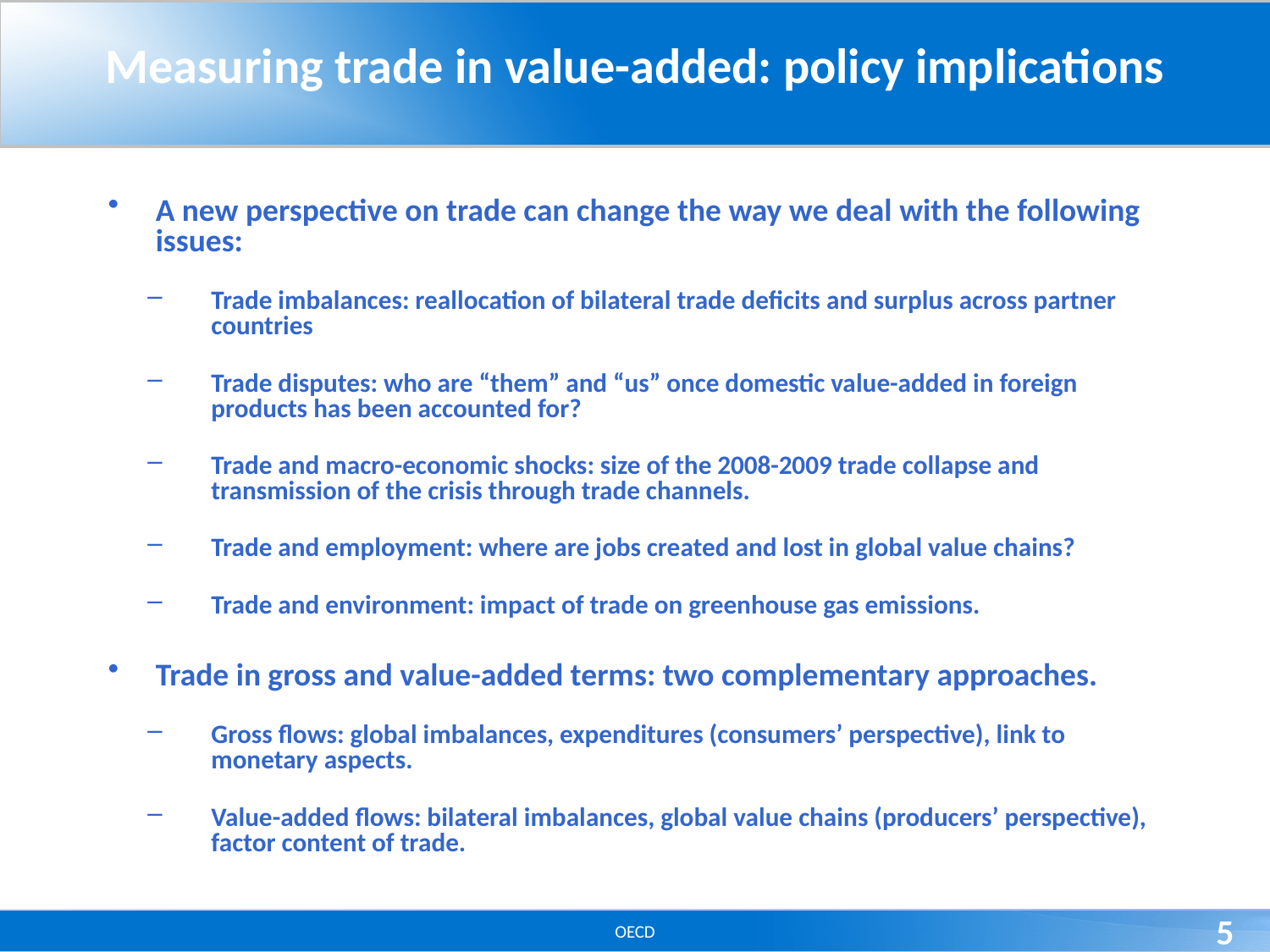

# Measuring trade in value-added: policy implications
A new perspective on trade can change the way we deal with the following issues:
Trade imbalances: reallocation of bilateral trade deficits and surplus across partner countries
Trade disputes: who are “them” and “us” once domestic value-added in foreign products has been accounted for?
Trade and macro-economic shocks: size of the 2008-2009 trade collapse and transmission of the crisis through trade channels.
Trade and employment: where are jobs created and lost in global value chains?
Trade and environment: impact of trade on greenhouse gas emissions.
Trade in gross and value-added terms: two complementary approaches.
Gross flows: global imbalances, expenditures (consumers’ perspective), link to monetary aspects.
Value-added flows: bilateral imbalances, global value chains (producers’ perspective), factor content of trade.